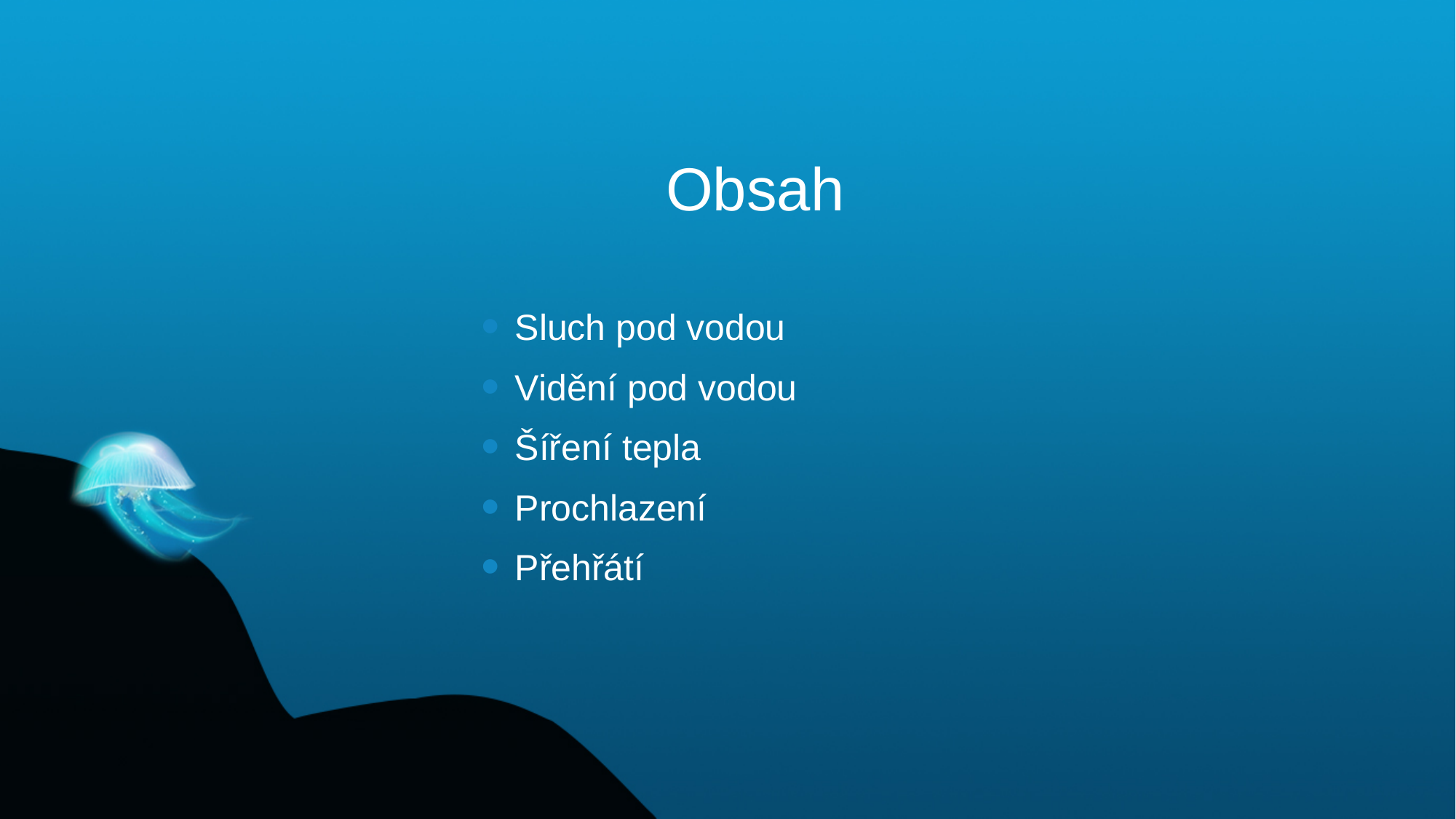

# Obsah
Sluch pod vodou
Vidění pod vodou
Šíření tepla
Prochlazení
Přehřátí